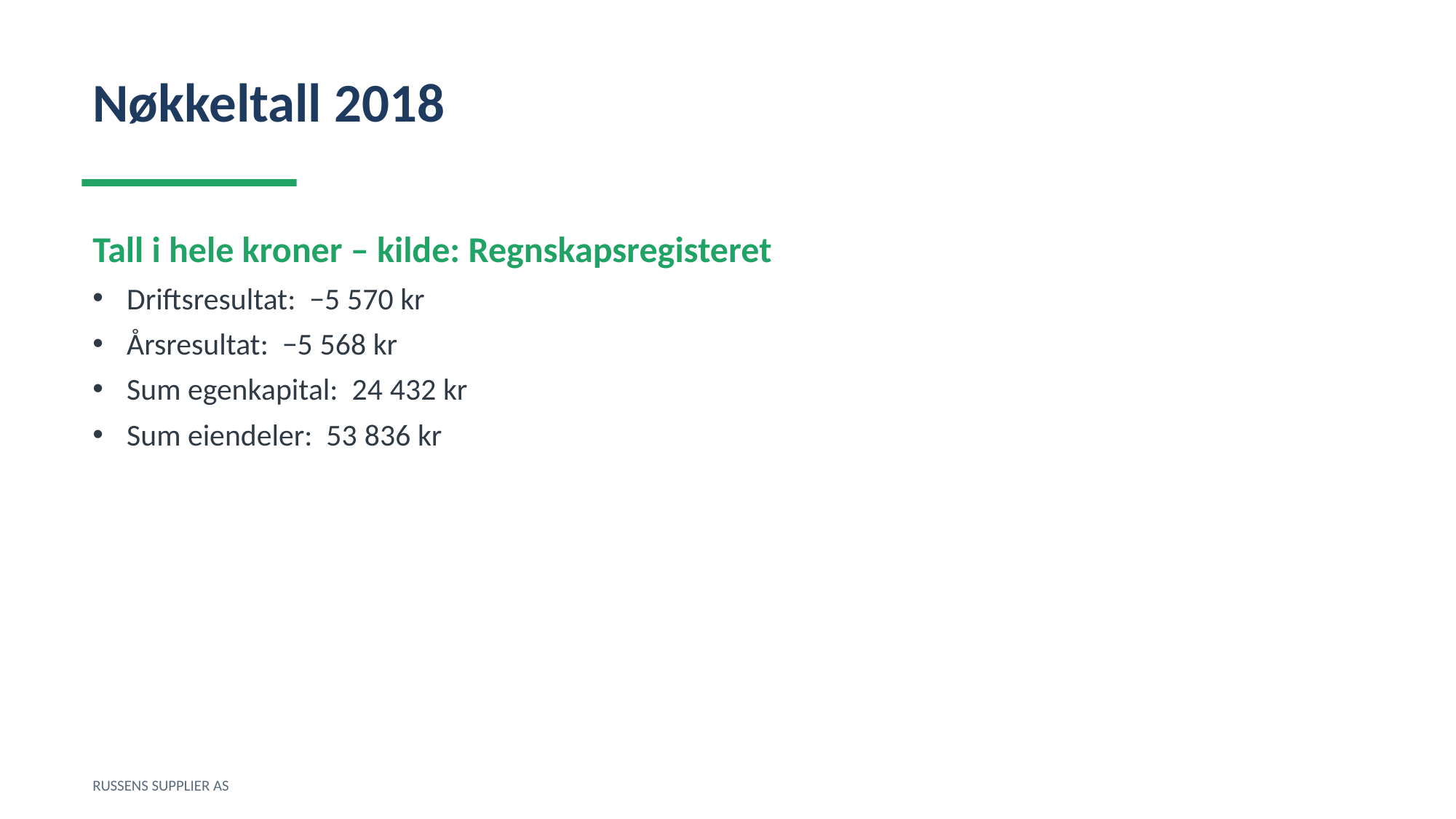

Nøkkeltall 2018

Tall i hele kroner – kilde: Regnskapsregisteret
Driftsresultat:  −5 570 kr
Årsresultat:  −5 568 kr
Sum egenkapital:  24 432 kr
Sum eiendeler:  53 836 kr
RUSSENS SUPPLIER AS